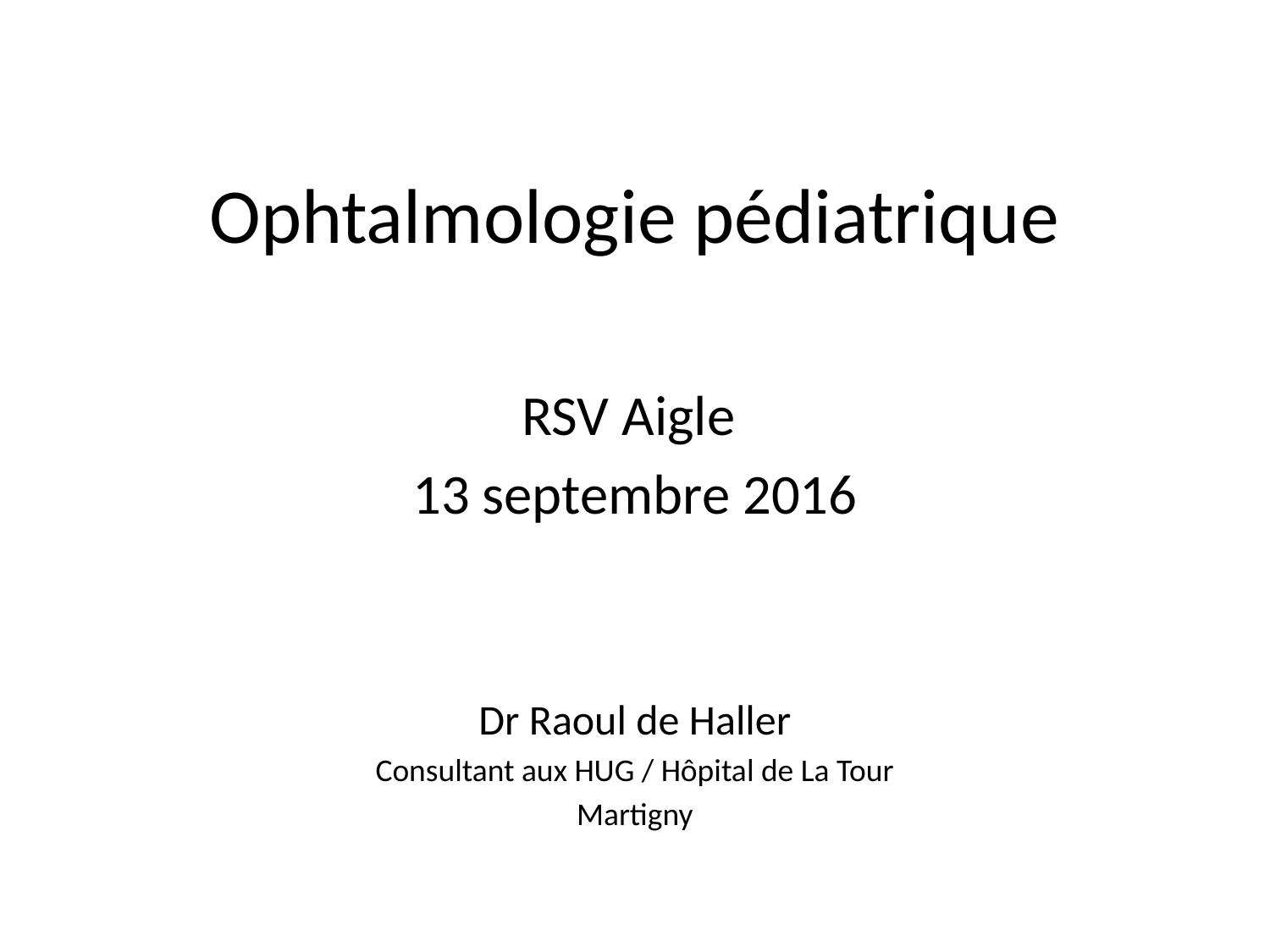

Ophtalmologie pédiatrique

RSV Aigle
13 septembre 2016

Dr Raoul de Haller
Consultant aux HUG / Hôpital de La Tour
Martigny